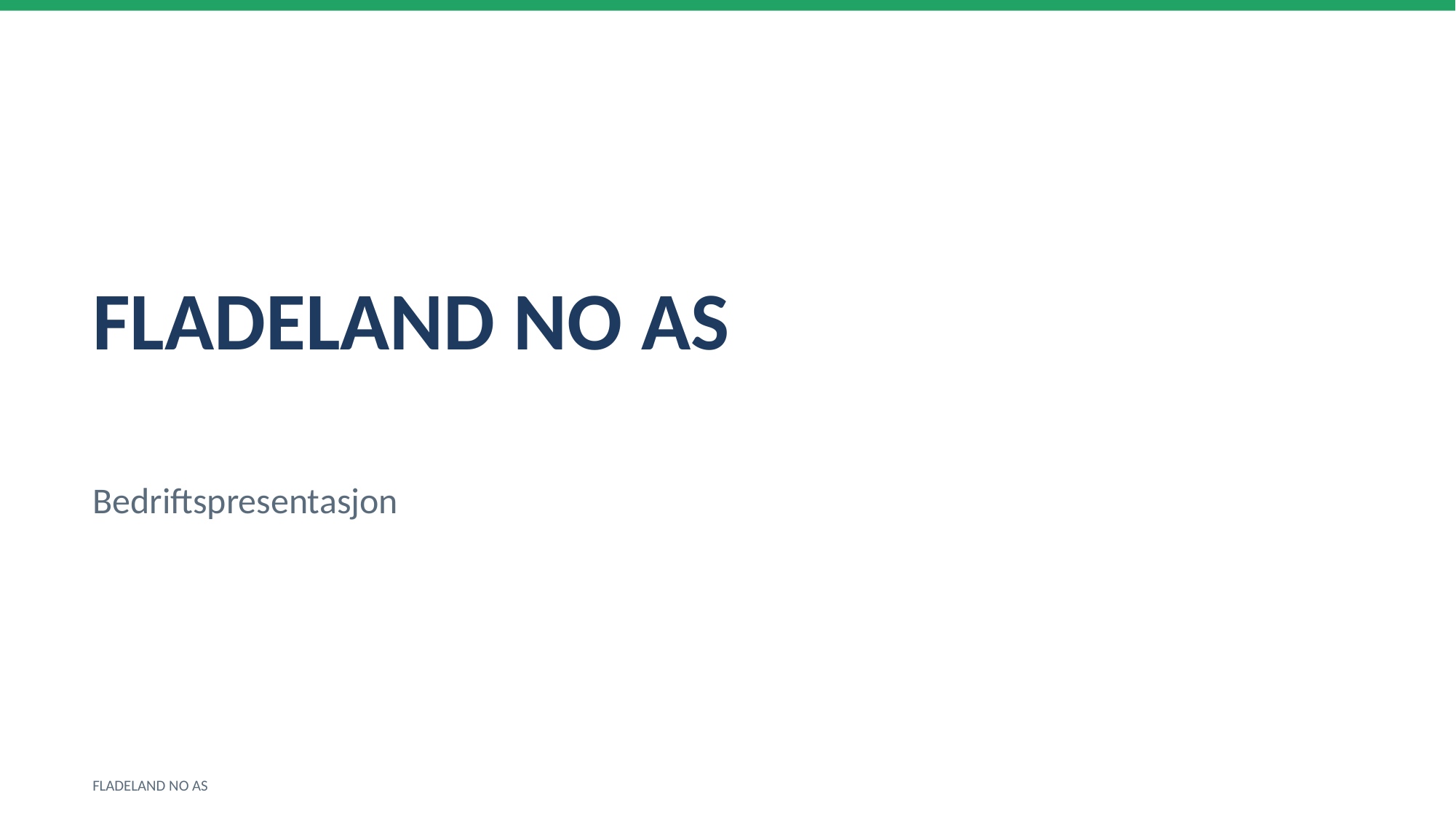

FLADELAND NO AS
Bedriftspresentasjon
FLADELAND NO AS